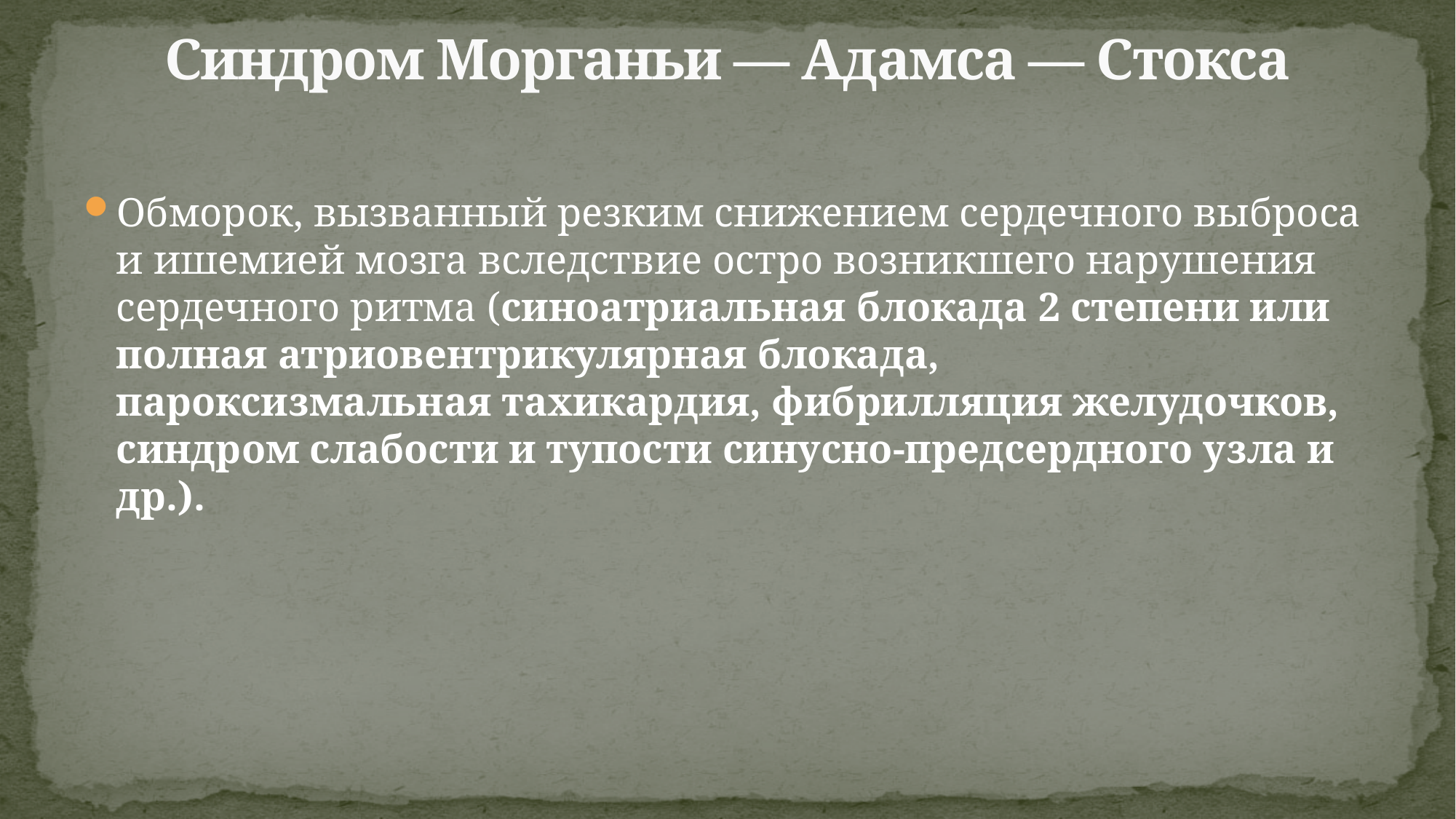

# Синдром Морганьи — Адамса — Стокса
Обморок, вызванный резким снижением сердечного выброса и ишемией мозга вследствие остро возникшего нарушения сердечного ритма (синоатриальная блокада 2 степени или полная атриовентрикулярная блокада, пароксизмальная тахикардия, фибрилляция желудочков, синдром слабости и тупости синусно-предсердного узла и др.).